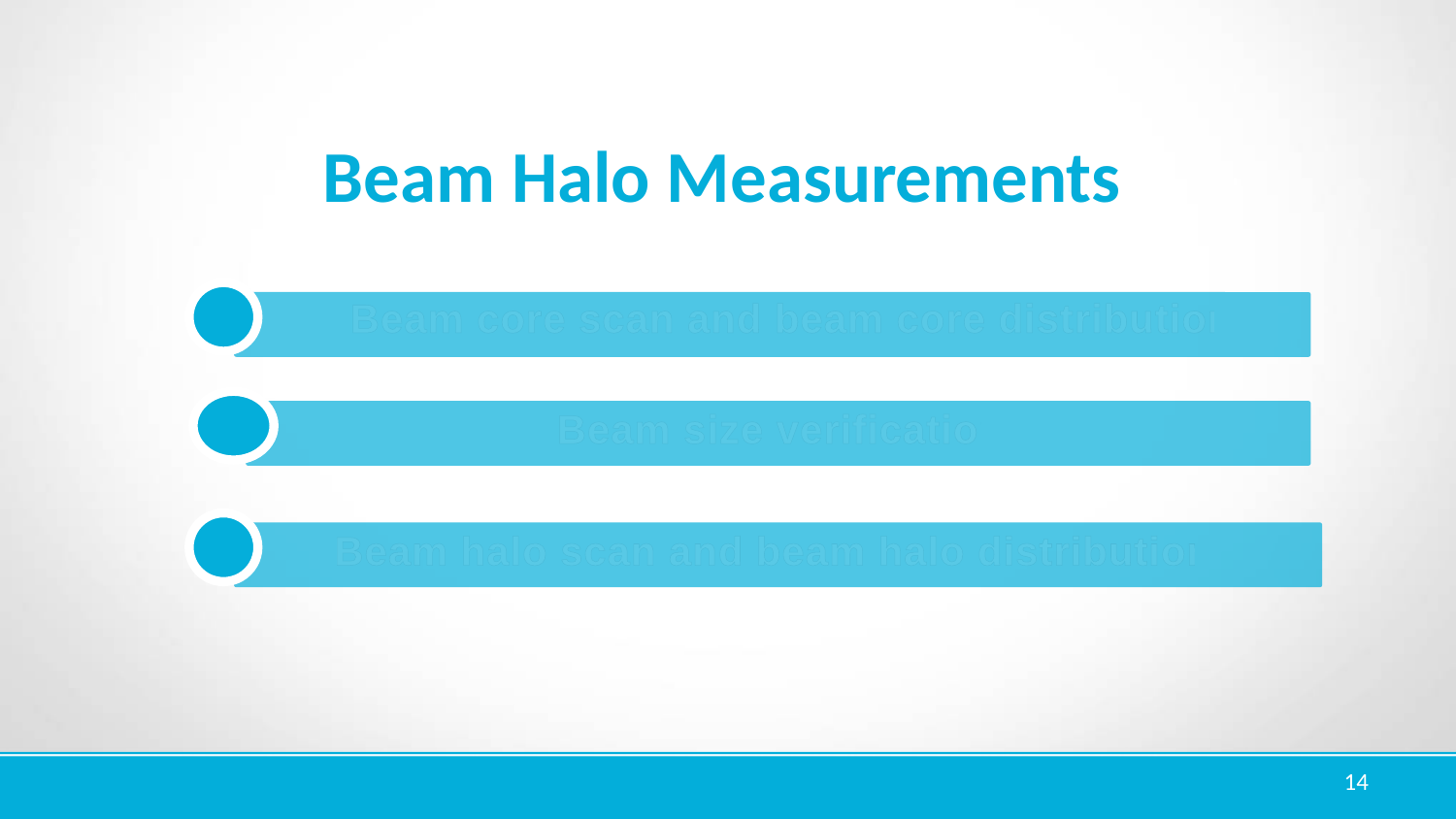

Beam Halo Measurements

Beam core scan and beam core distributions

Beam size verification

Beam halo scan and beam halo distributions

14